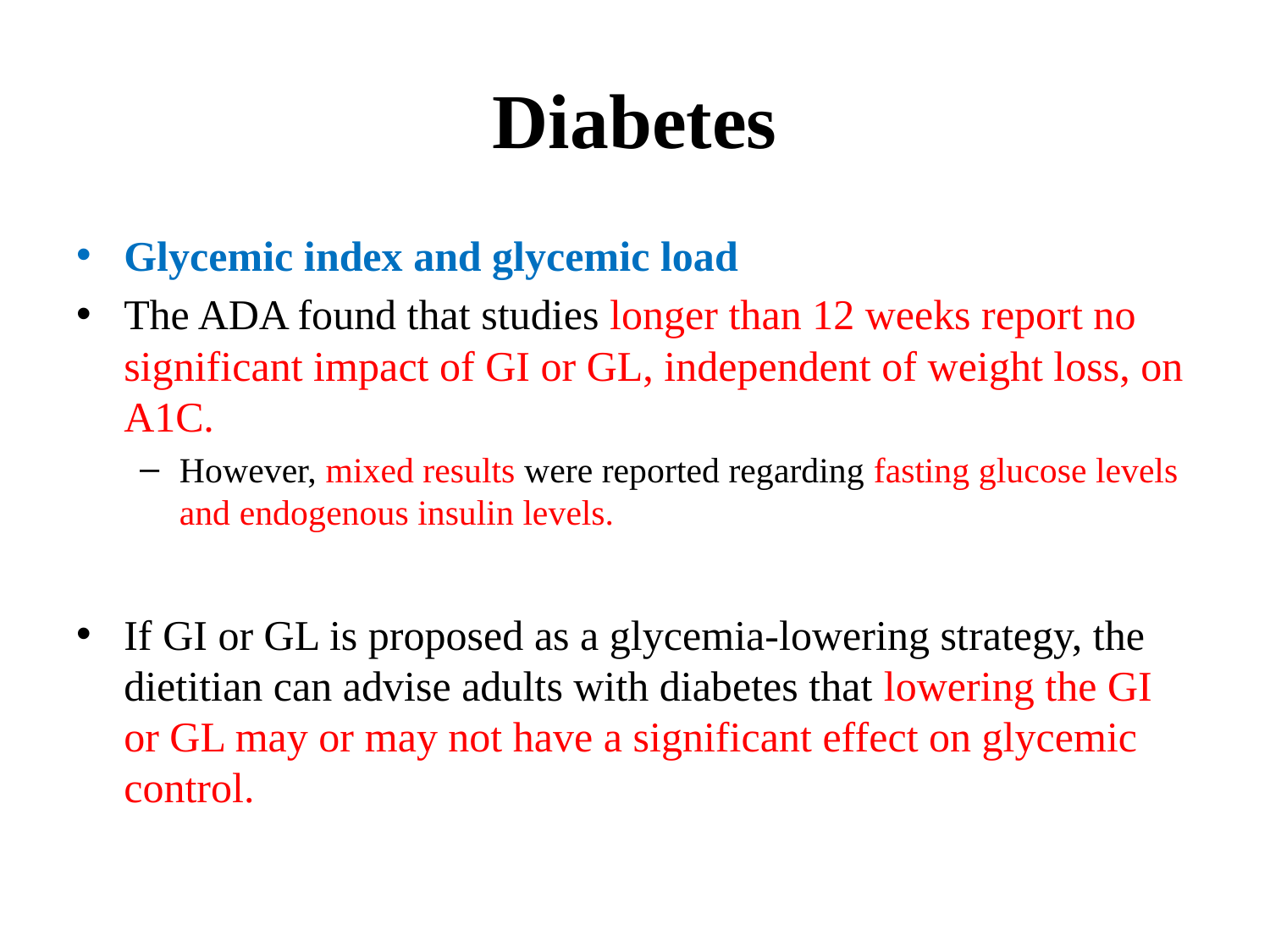

# Diabetes
Glycemic index and glycemic load
The ADA found that studies longer than 12 weeks report no significant impact of GI or GL, independent of weight loss, on A1C.
However, mixed results were reported regarding fasting glucose levels and endogenous insulin levels.

If GI or GL is proposed as a glycemia-lowering strategy, the dietitian can advise adults with diabetes that lowering the GI or GL may or may not have a significant effect on glycemic control.